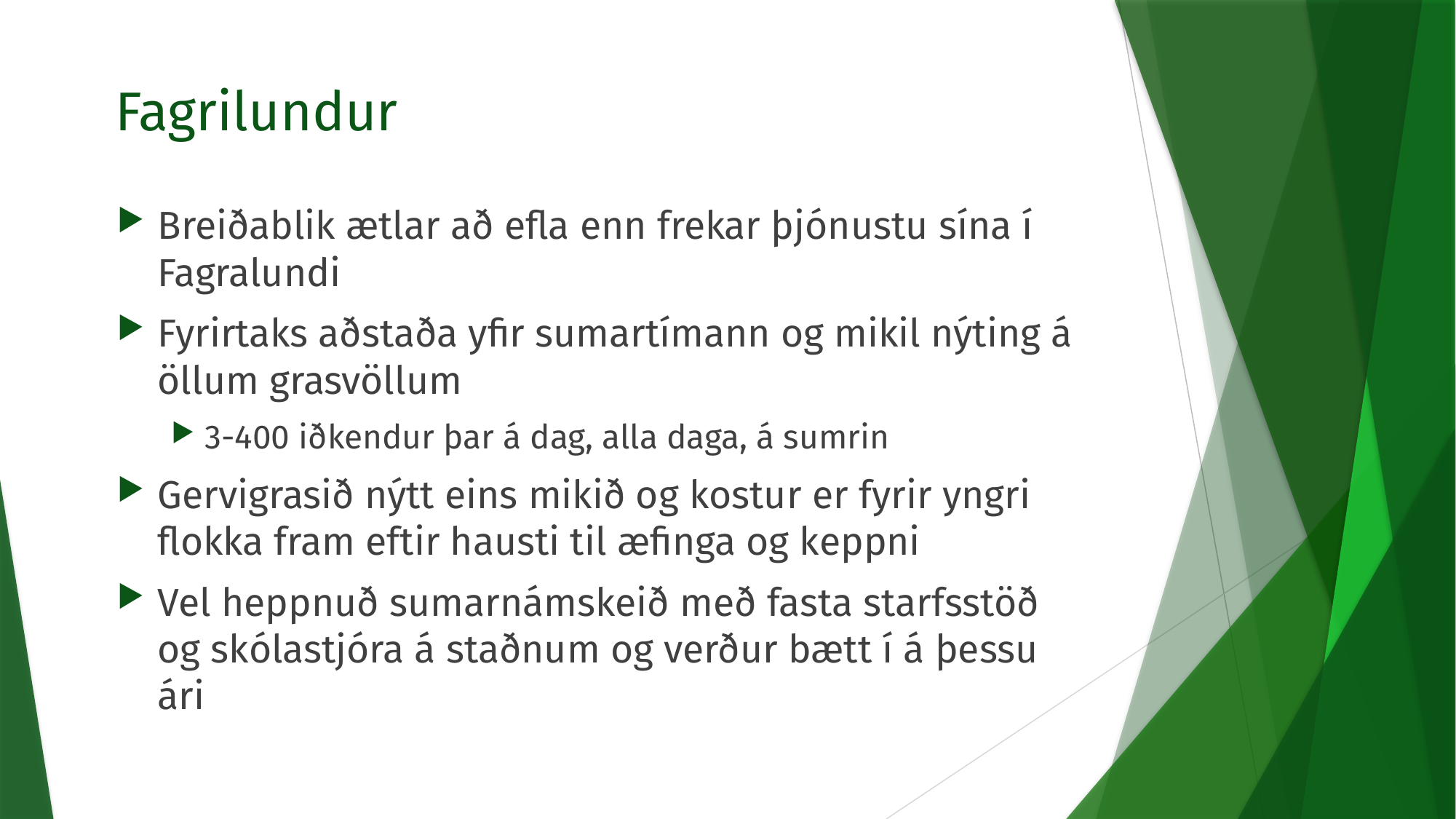

# Fagrilundur
Breiðablik ætlar að efla enn frekar þjónustu sína í Fagralundi
Fyrirtaks aðstaða yfir sumartímann og mikil nýting á öllum grasvöllum
3-400 iðkendur þar á dag, alla daga, á sumrin
Gervigrasið nýtt eins mikið og kostur er fyrir yngri flokka fram eftir hausti til æfinga og keppni
Vel heppnuð sumarnámskeið með fasta starfsstöð og skólastjóra á staðnum og verður bætt í á þessu ári